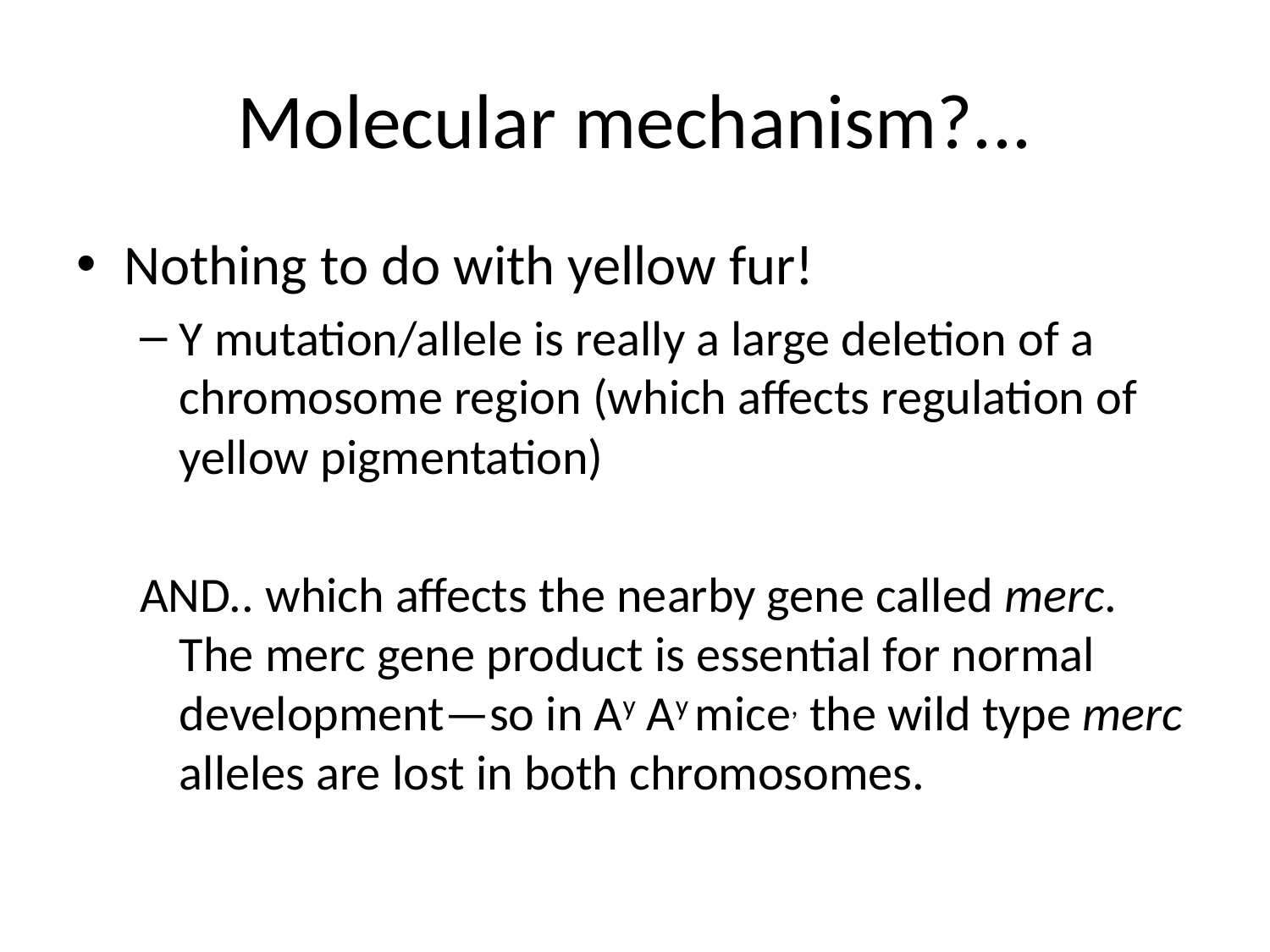

# Molecular mechanism?...
Nothing to do with yellow fur!
Y mutation/allele is really a large deletion of a chromosome region (which affects regulation of yellow pigmentation)

AND.. which affects the nearby gene called merc. The merc gene product is essential for normal development—so in Ay Ay mice, the wild type merc alleles are lost in both chromosomes.